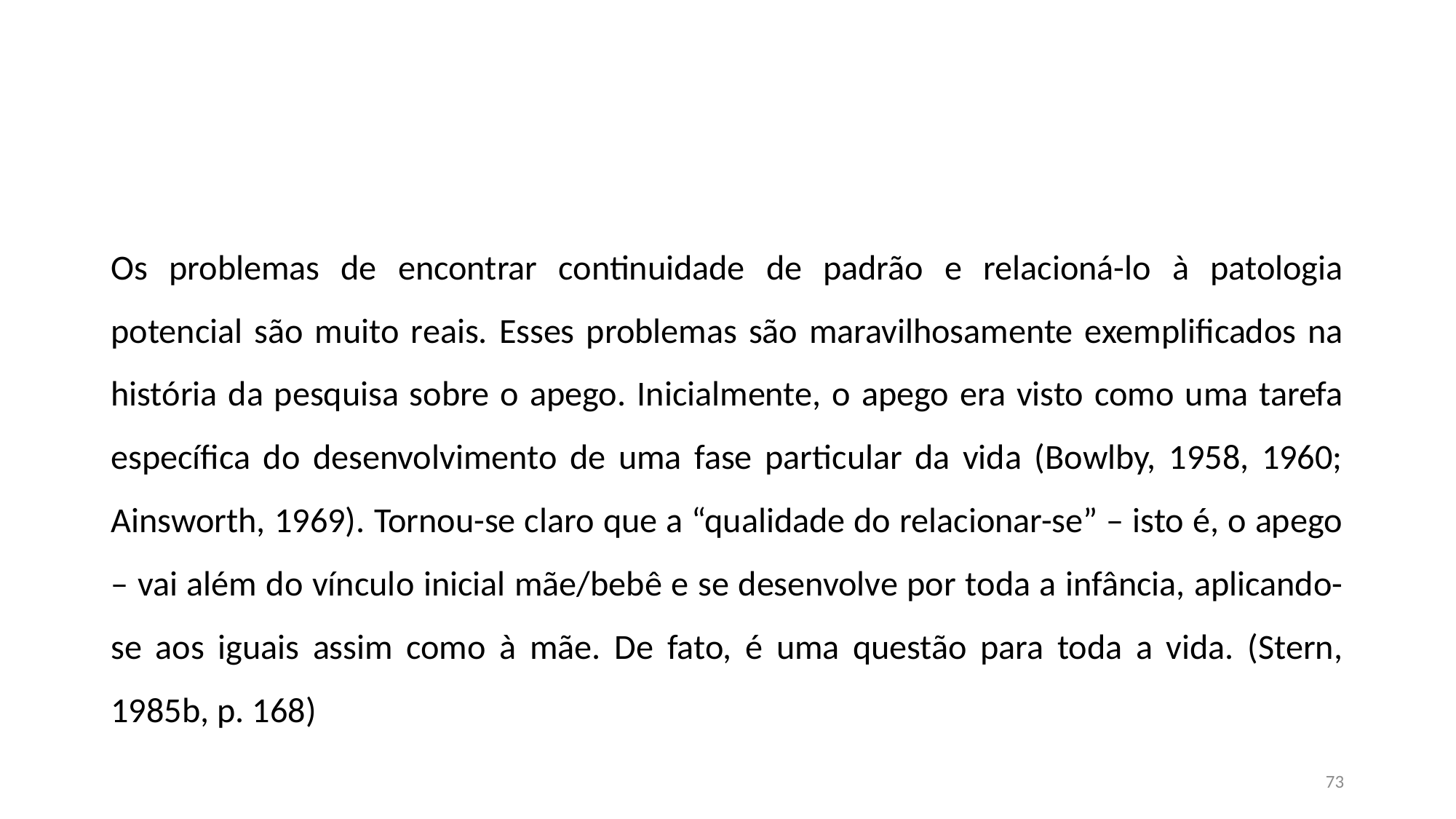

#
Os problemas de encontrar continuidade de padrão e relacioná-lo à patologia potencial são muito reais. Esses problemas são maravilhosamente exemplificados na história da pesquisa sobre o apego. Inicialmente, o apego era visto como uma tarefa específica do desenvolvimento de uma fase particular da vida (Bowlby, 1958, 1960; Ainsworth, 1969). Tornou-se claro que a “qualidade do relacionar-se” – isto é, o apego – vai além do vínculo inicial mãe/bebê e se desenvolve por toda a infância, aplicando-se aos iguais assim como à mãe. De fato, é uma questão para toda a vida. (Stern, 1985b, p. 168)

73